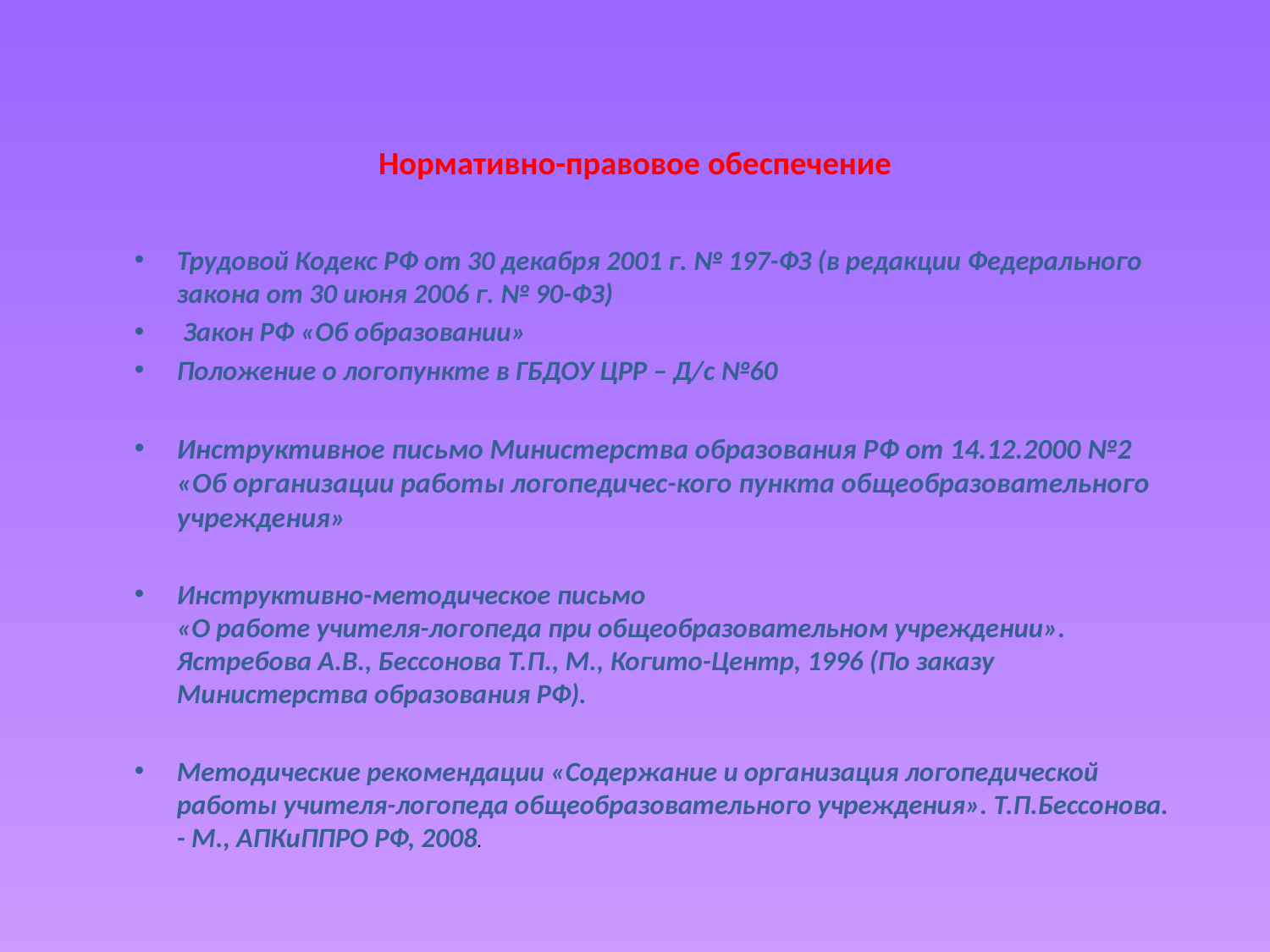

# Нормативно-правовое обеспечение
Трудовой Кодекс РФ от 30 декабря 2001 г. № 197-ФЗ (в редакции Федерального закона от 30 июня 2006 г. № 90-ФЗ)
 Закон РФ «Об образовании»
Положение о логопункте в ГБДОУ ЦРР – Д/с №60

Инструктивное письмо Министерства образования РФ от 14.12.2000 №2   «Об организации работы логопедичес-кого пункта общеобразовательного учреждения»

Инструктивно-методическое письмо
«О работе учителя-логопеда при общеобразовательном учреждении».
Ястребова А.В., Бессонова Т.П., М., Когито-Центр, 1996 (По заказу Министерства образования РФ).

Методические рекомендации «Содержание и организация логопедической работы учителя-логопеда общеобразовательного учреждения». Т.П.Бессонова. - М., АПКиППРО РФ, 2008.